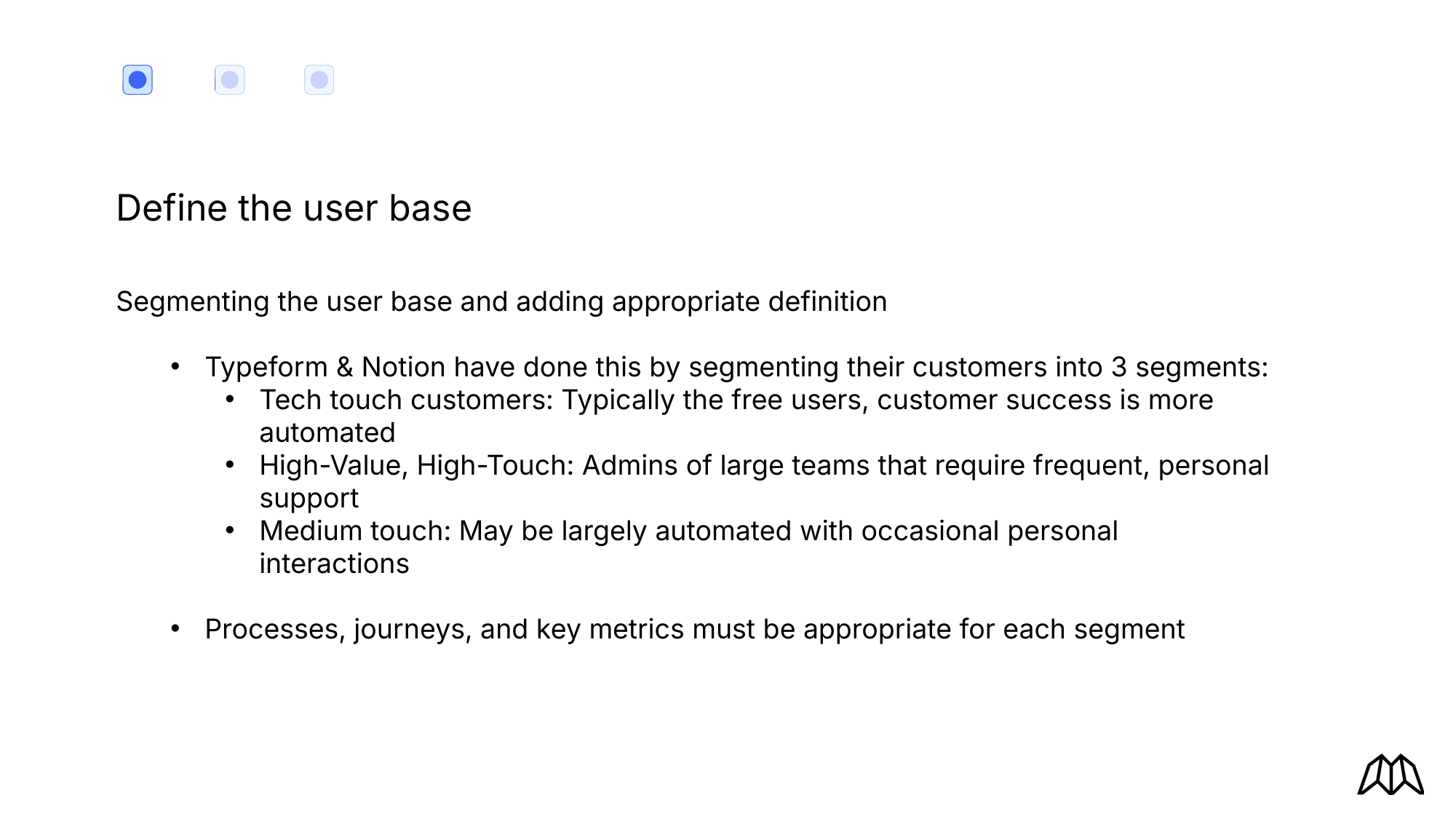

Define the user base
Segmenting the user base and adding appropriate definition

Typeform & Notion have done this by segmenting their customers into 3 segments:
Tech touch customers: Typically the free users, customer success is more automated
High-Value, High-Touch: Admins of large teams that require frequent, personal support
Medium touch: May be largely automated with occasional personal interactions

Processes, journeys, and key metrics must be appropriate for each segment